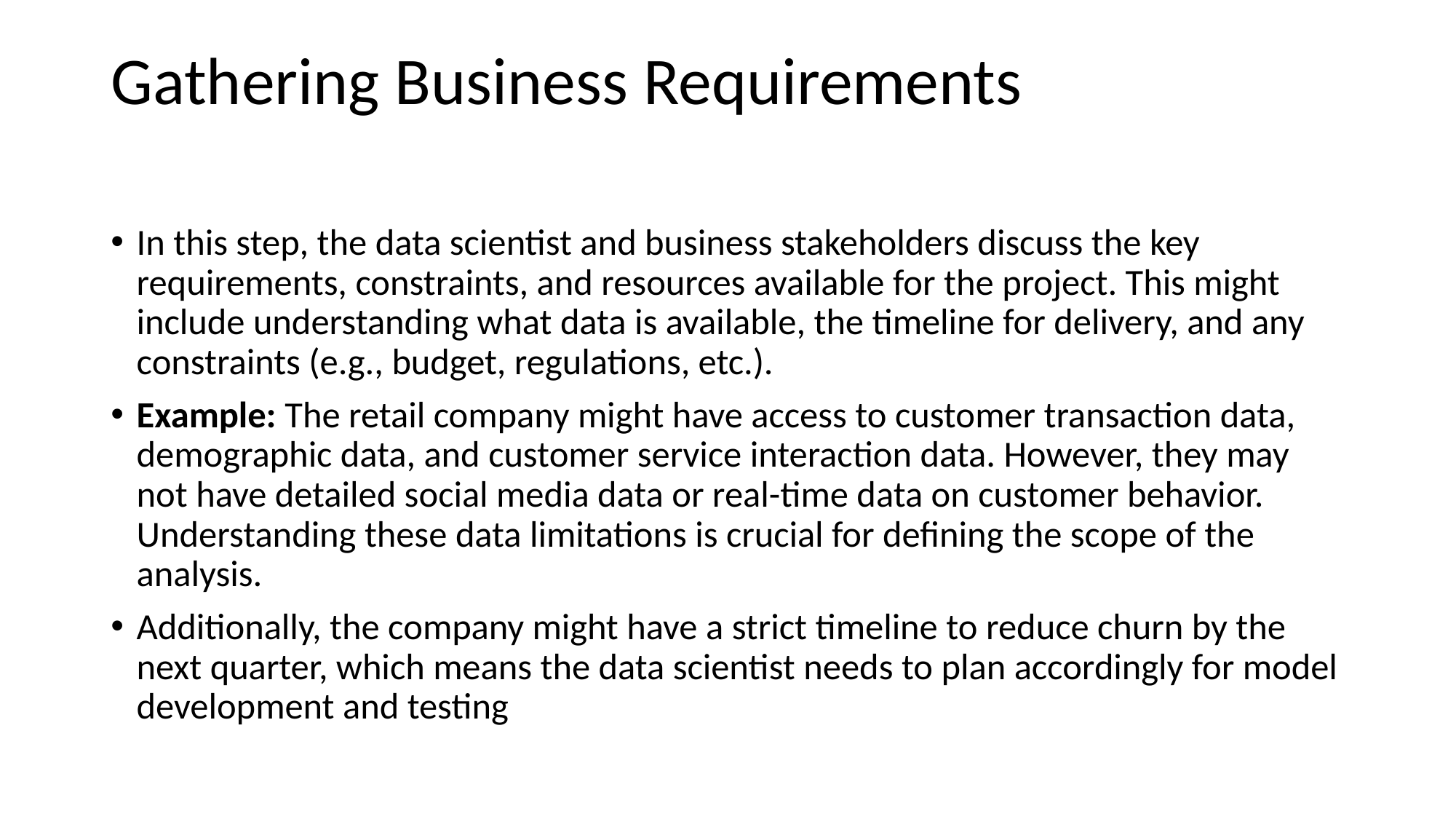

# Gathering Business Requirements
In this step, the data scientist and business stakeholders discuss the key requirements, constraints, and resources available for the project. This might include understanding what data is available, the timeline for delivery, and any constraints (e.g., budget, regulations, etc.).
Example: The retail company might have access to customer transaction data, demographic data, and customer service interaction data. However, they may not have detailed social media data or real-time data on customer behavior. Understanding these data limitations is crucial for defining the scope of the analysis.
Additionally, the company might have a strict timeline to reduce churn by the next quarter, which means the data scientist needs to plan accordingly for model development and testing